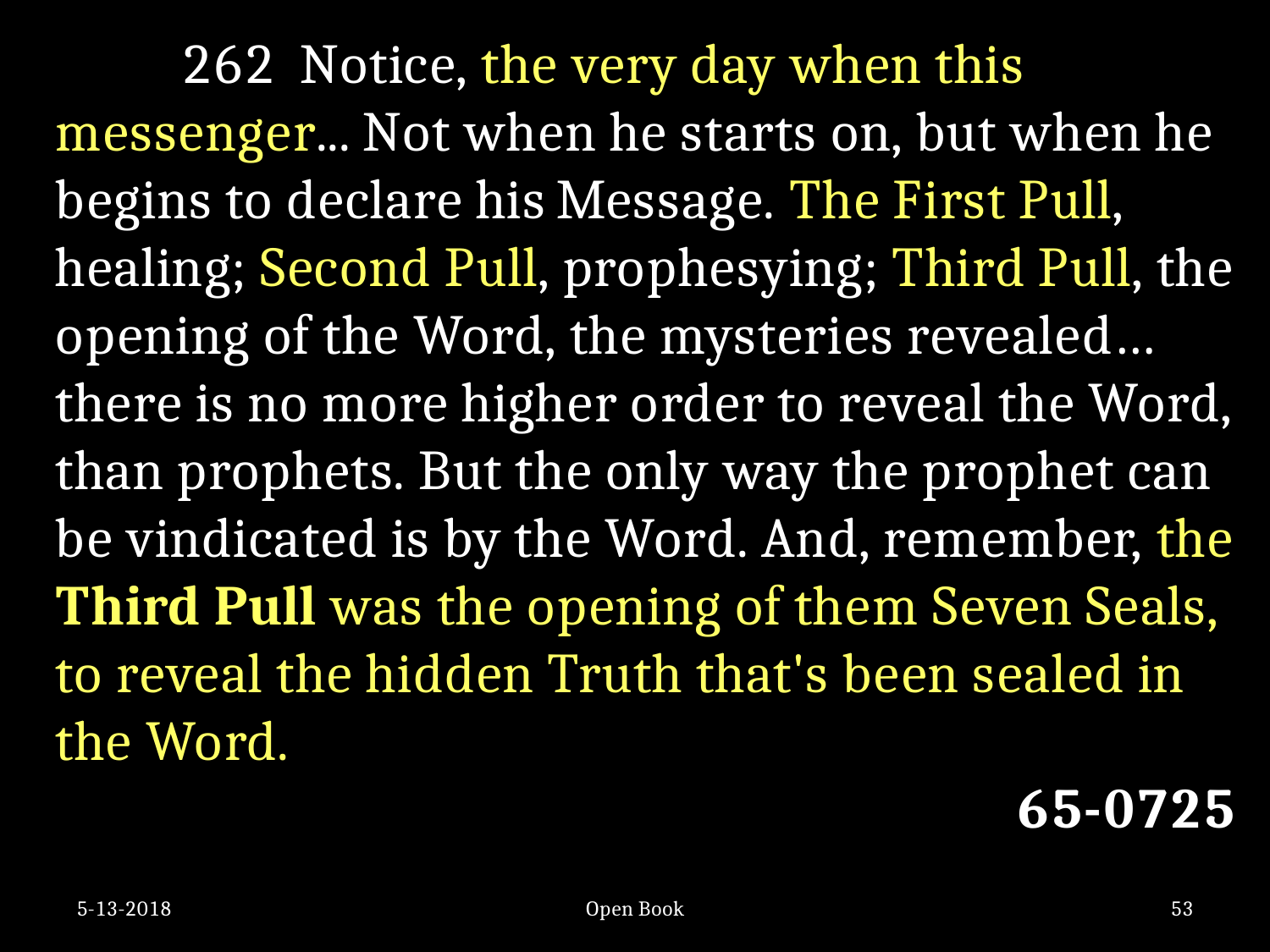

262  Notice, the very day when this messenger... Not when he starts on, but when he begins to declare his Message. The First Pull, healing; Second Pull, prophesying; Third Pull, the opening of the Word, the mysteries revealed… there is no more higher order to reveal the Word, than prophets. But the only way the prophet can be vindicated is by the Word. And, remember, the Third Pull was the opening of them Seven Seals, to reveal the hidden Truth that's been sealed in the Word.
65-0725
5-13-2018
Open Book
53